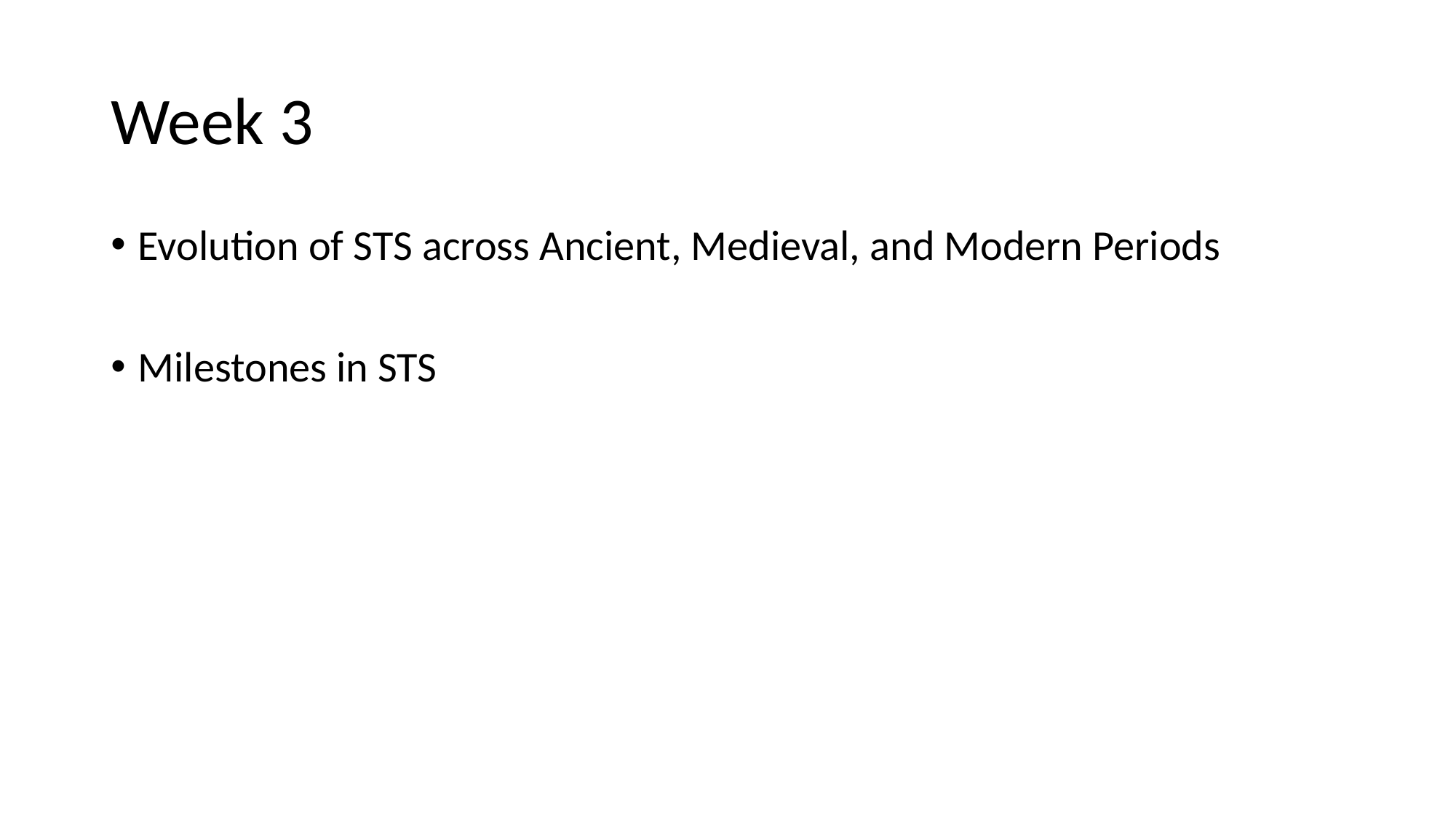

# Week 3
Evolution of STS across Ancient, Medieval, and Modern Periods

Milestones in STS